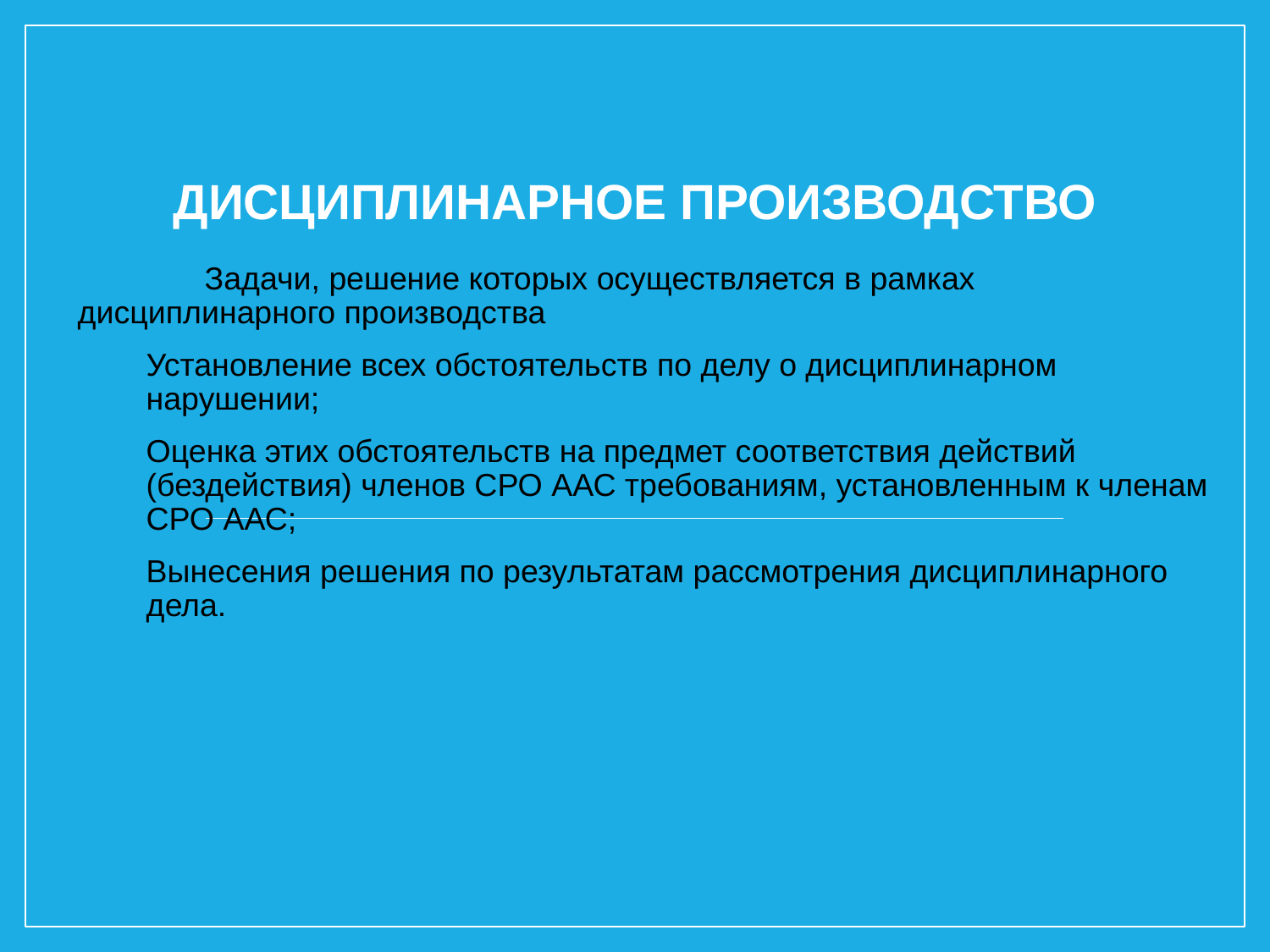

# Дисциплинарное производство
	Задачи, решение которых осуществляется в рамках 	дисциплинарного производства
Установление всех обстоятельств по делу о дисциплинарном нарушении;
Оценка этих обстоятельств на предмет соответствия действий (бездействия) членов СРО ААС требованиям, установленным к членам СРО ААС;
Вынесения решения по результатам рассмотрения дисциплинарного дела.